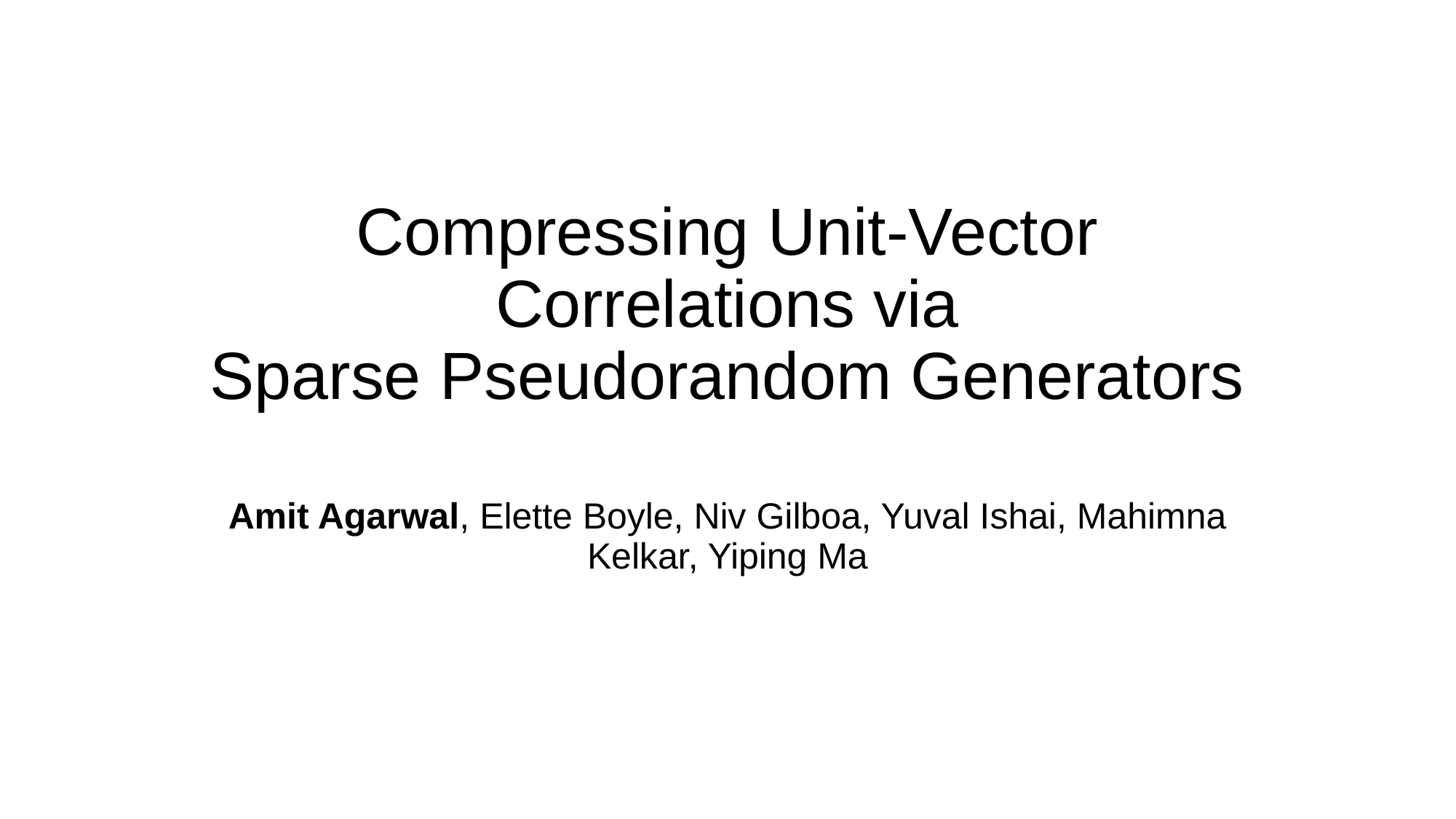

# Compressing Unit-Vector Correlations via Sparse Pseudorandom Generators
Amit Agarwal, Elette Boyle, Niv Gilboa, Yuval Ishai, Mahimna Kelkar, Yiping Ma